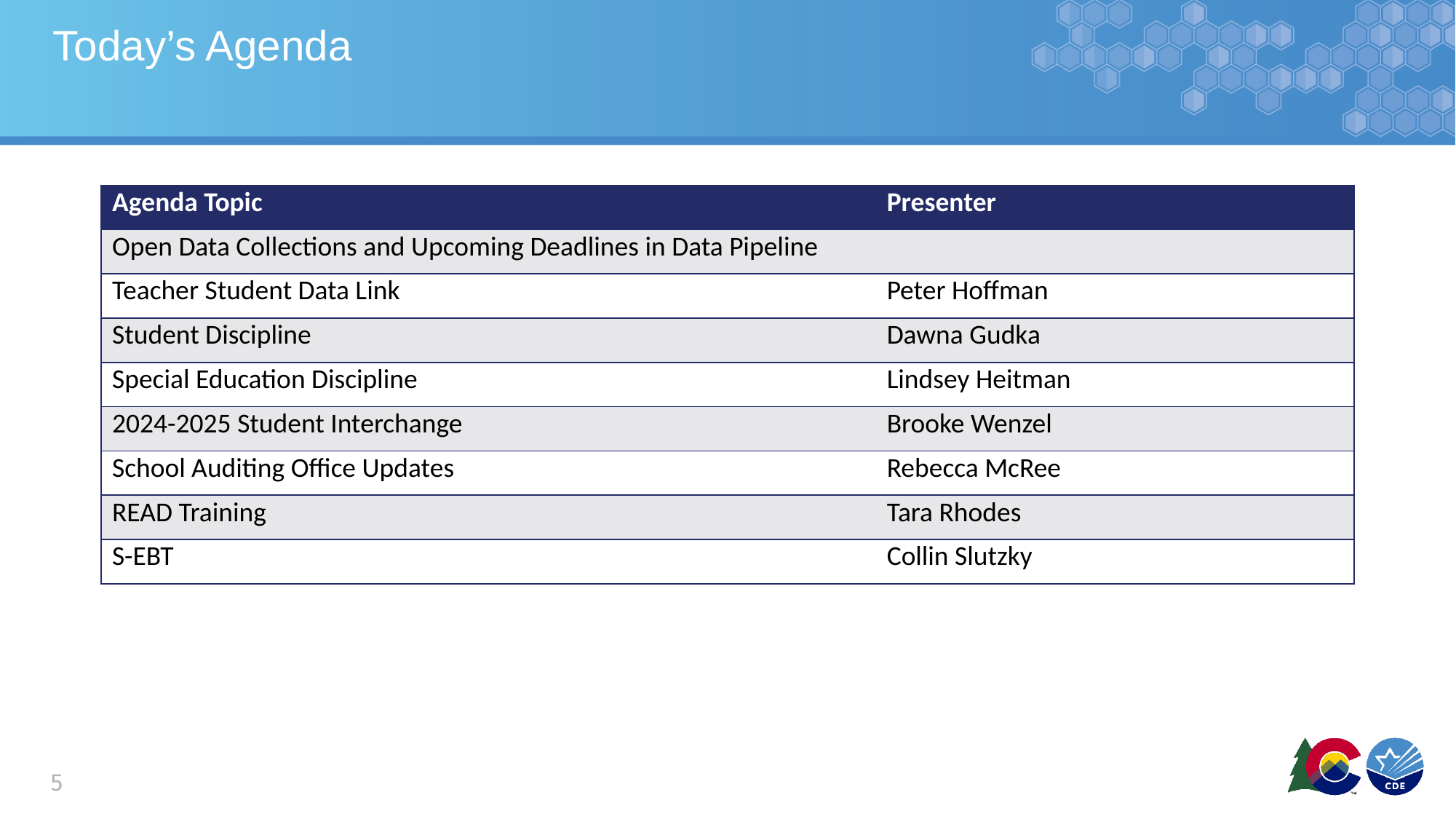

# Today’s Agenda
| Agenda Topic | Presenter |
| --- | --- |
| Open Data Collections and Upcoming Deadlines in Data Pipeline |  |
| Teacher Student Data Link | Peter Hoffman |
| Student Discipline | Dawna Gudka |
| Special Education Discipline | Lindsey Heitman |
| 2024-2025 Student Interchange | Brooke Wenzel |
| School Auditing Office Updates | Rebecca McRee |
| READ Training | Tara Rhodes |
| S-EBT | Collin Slutzky |
5